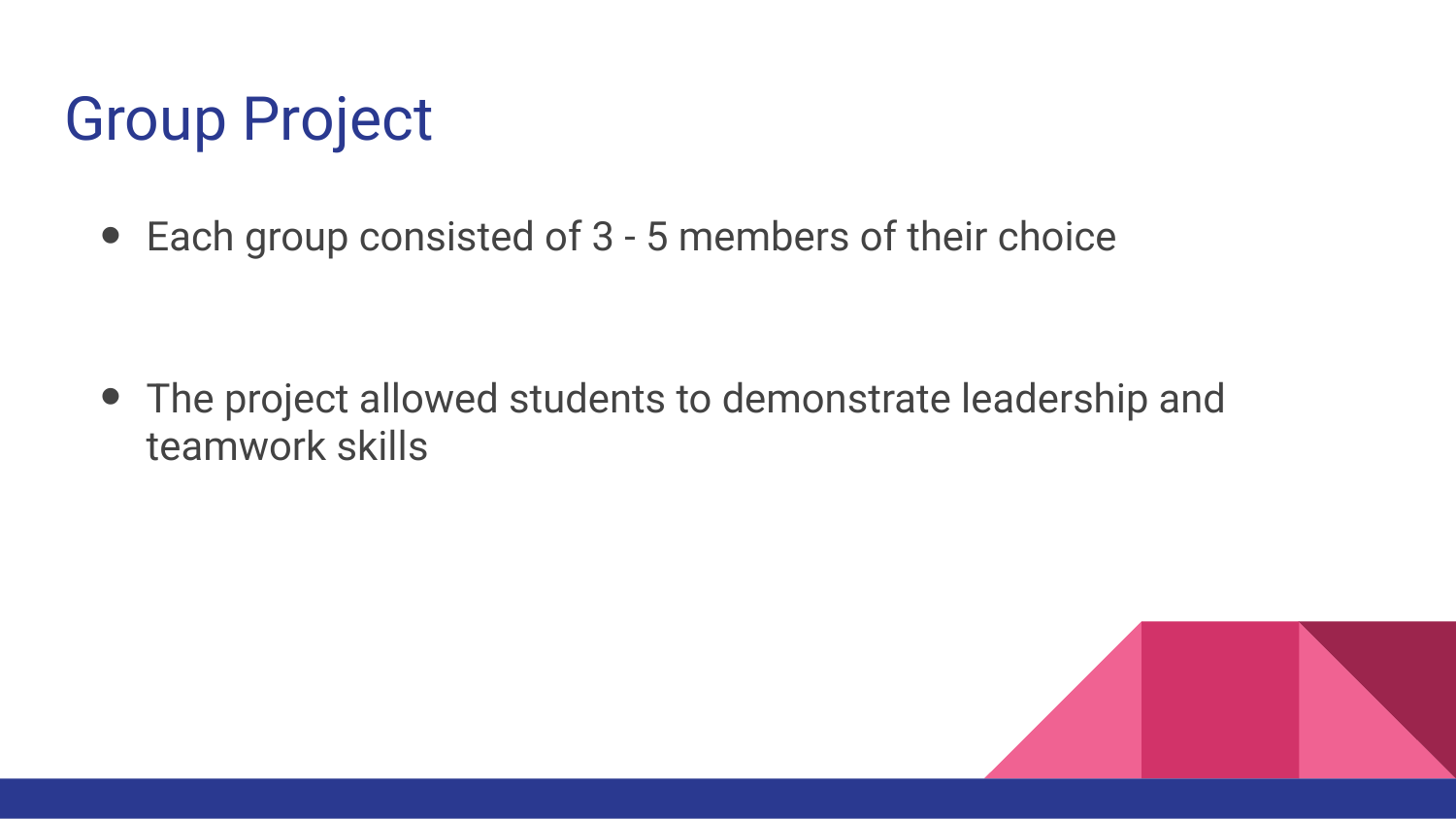

# Group Project
Each group consisted of 3 - 5 members of their choice

The project allowed students to demonstrate leadership and teamwork skills